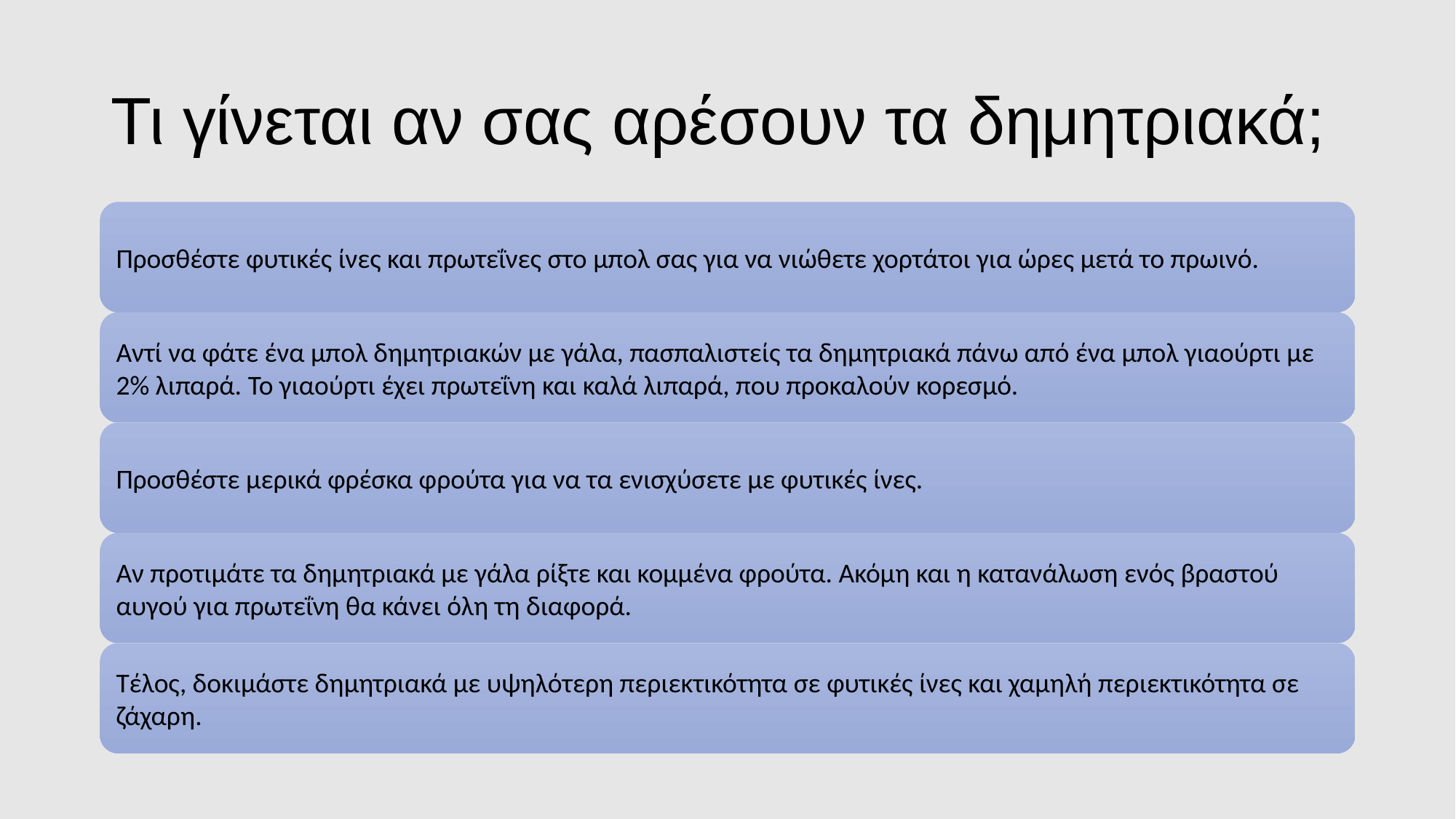

# Τι γίνεται αν σας αρέσουν τα δημητριακά;
Προσθέστε φυτικές ίνες και πρωτεΐνες στο μπολ σας για να νιώθετε χορτάτοι για ώρες μετά το πρωινό.
Αντί να φάτε ένα μπολ δημητριακών με γάλα, πασπαλιστείς τα δημητριακά πάνω από ένα μπολ γιαούρτι με 2% λιπαρά. Το γιαούρτι έχει πρωτεΐνη και καλά λιπαρά, που προκαλούν κορεσμό.
Προσθέστε μερικά φρέσκα φρούτα για να τα ενισχύσετε με φυτικές ίνες.
Αν προτιμάτε τα δημητριακά με γάλα ρίξτε και κομμένα φρούτα. Ακόμη και η κατανάλωση ενός βραστού αυγού για πρωτεΐνη θα κάνει όλη τη διαφορά.
Τέλος, δοκιμάστε δημητριακά με υψηλότερη περιεκτικότητα σε φυτικές ίνες και χαμηλή περιεκτικότητα σε ζάχαρη.